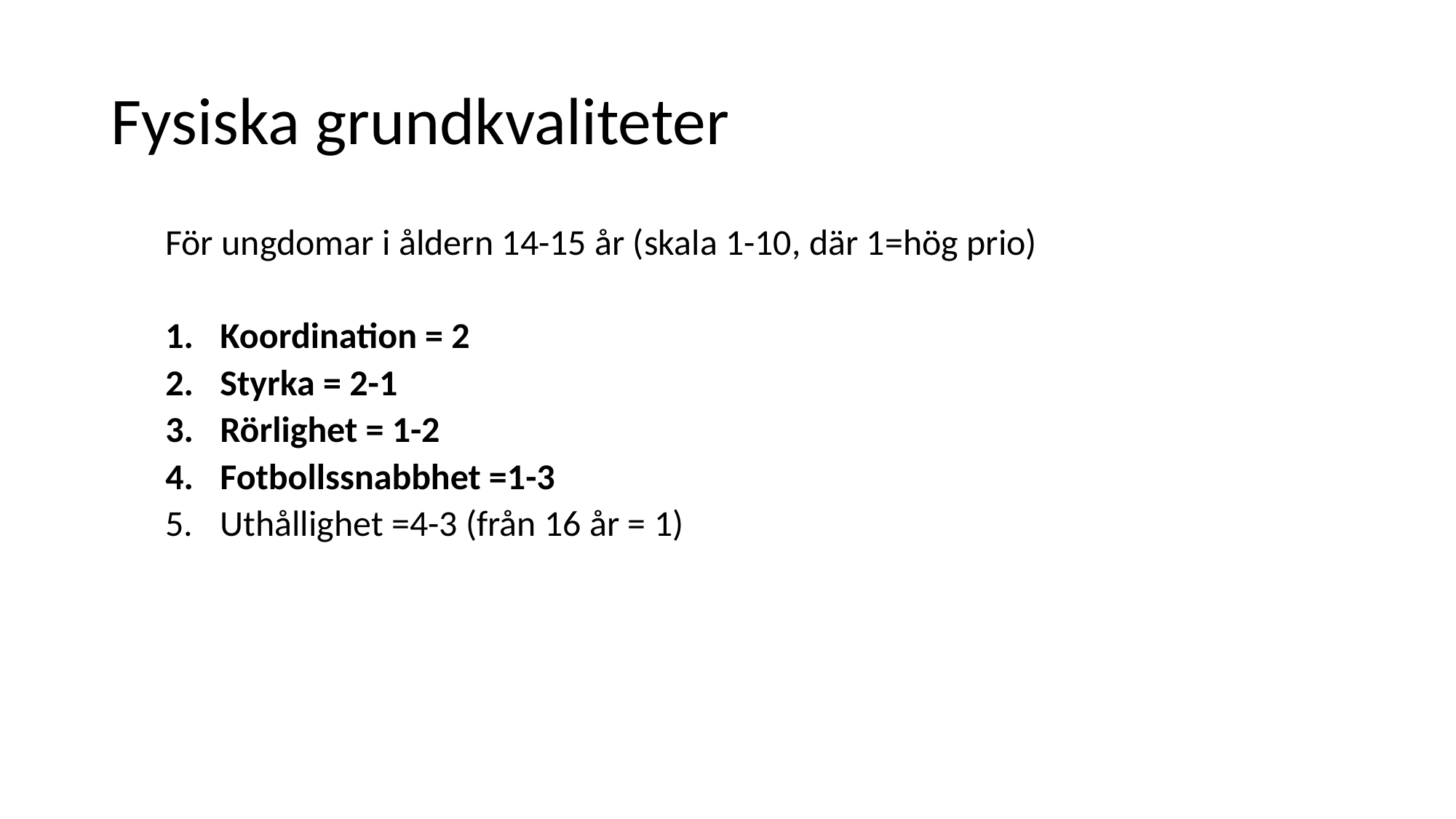

# Fysiska grundkvaliteter
För ungdomar i åldern 14-15 år (skala 1-10, där 1=hög prio)

Koordination = 2
Styrka = 2-1
Rörlighet = 1-2
Fotbollssnabbhet =1-3
Uthållighet =4-3 (från 16 år = 1)